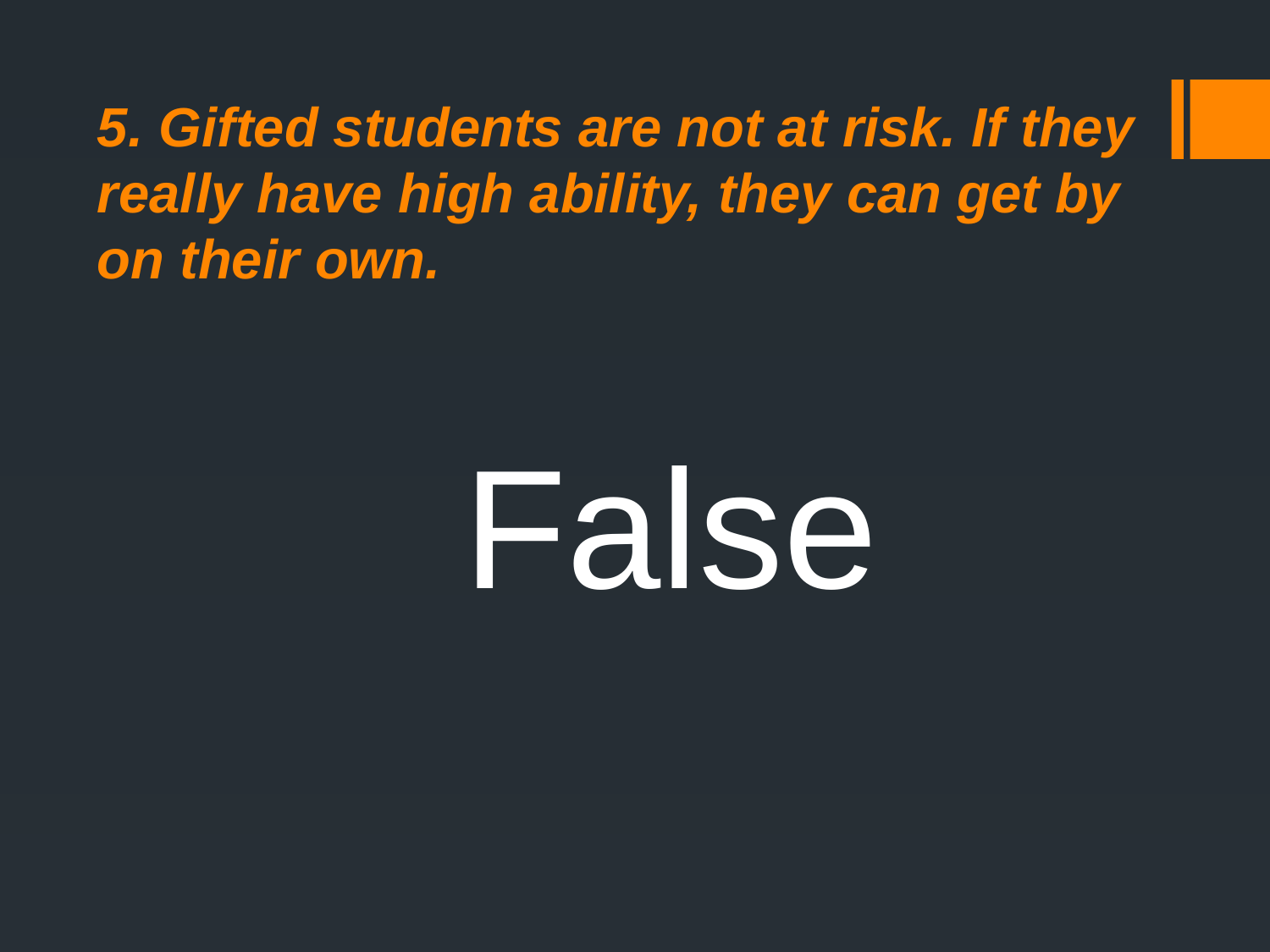

# 5. Gifted students are not at risk. If they really have high ability, they can get by on their own.
False